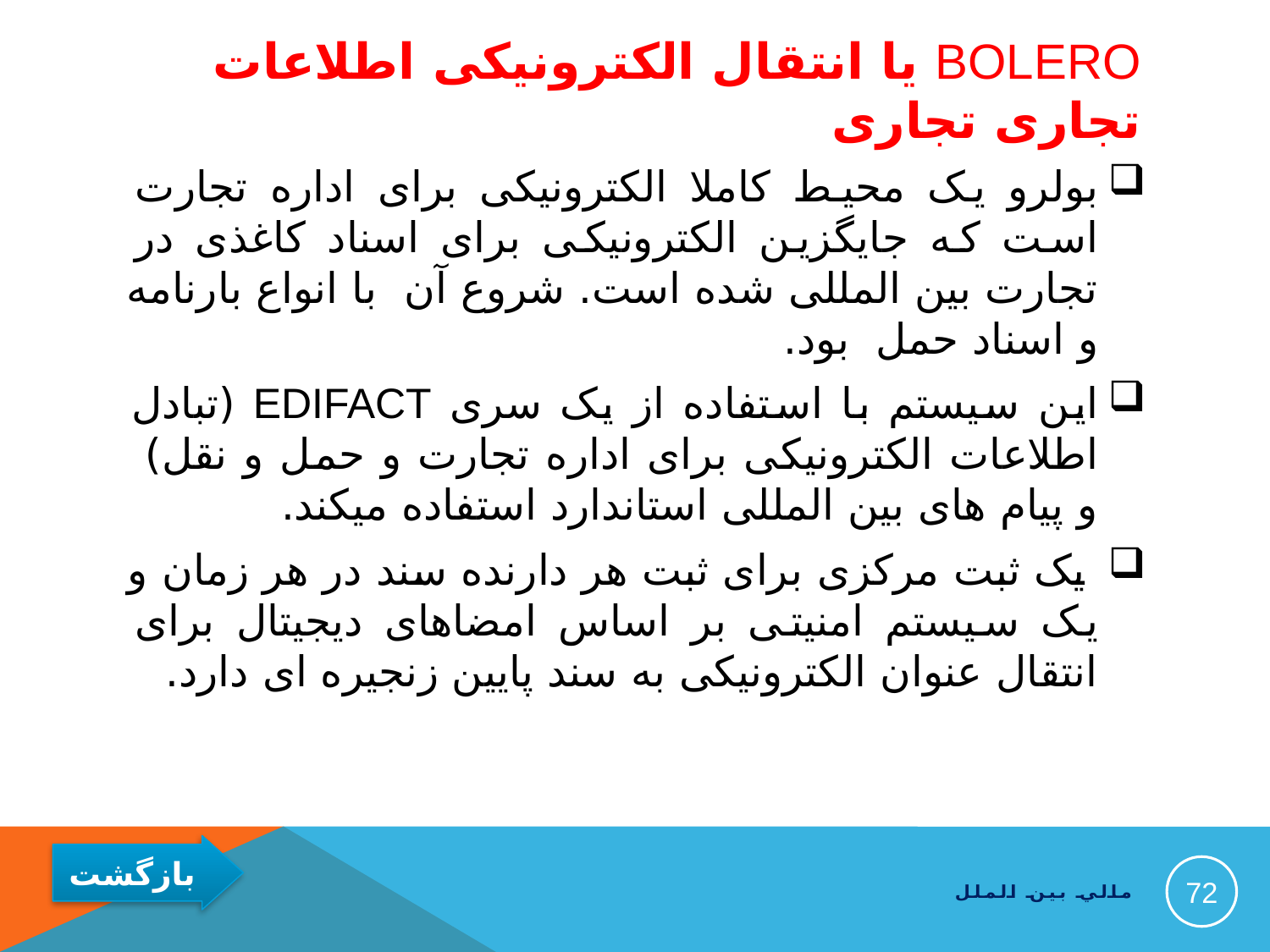

# Bolero یا انتقال الکترونیکی اطلاعات تجاری تجاری
بولرو یک محیط کاملا الکترونیکی برای اداره تجارت است که جایگزین الکترونیکی برای اسناد کاغذی در تجارت بین المللی شده است. شروع آن  با انواع بارنامه و اسناد حمل  بود.
این سیستم با استفاده از یک سری EDIFACT (تبادل اطلاعات الکترونیکی برای اداره تجارت و حمل و نقل)  و پیام های بین المللی استاندارد استفاده میکند.
 یک ثبت مرکزی برای ثبت هر دارنده سند در هر زمان و یک سیستم امنیتی بر اساس امضاهای دیجیتال برای انتقال عنوان الکترونیکی به سند پایین زنجیره ای دارد.

72
مالي بين الملل